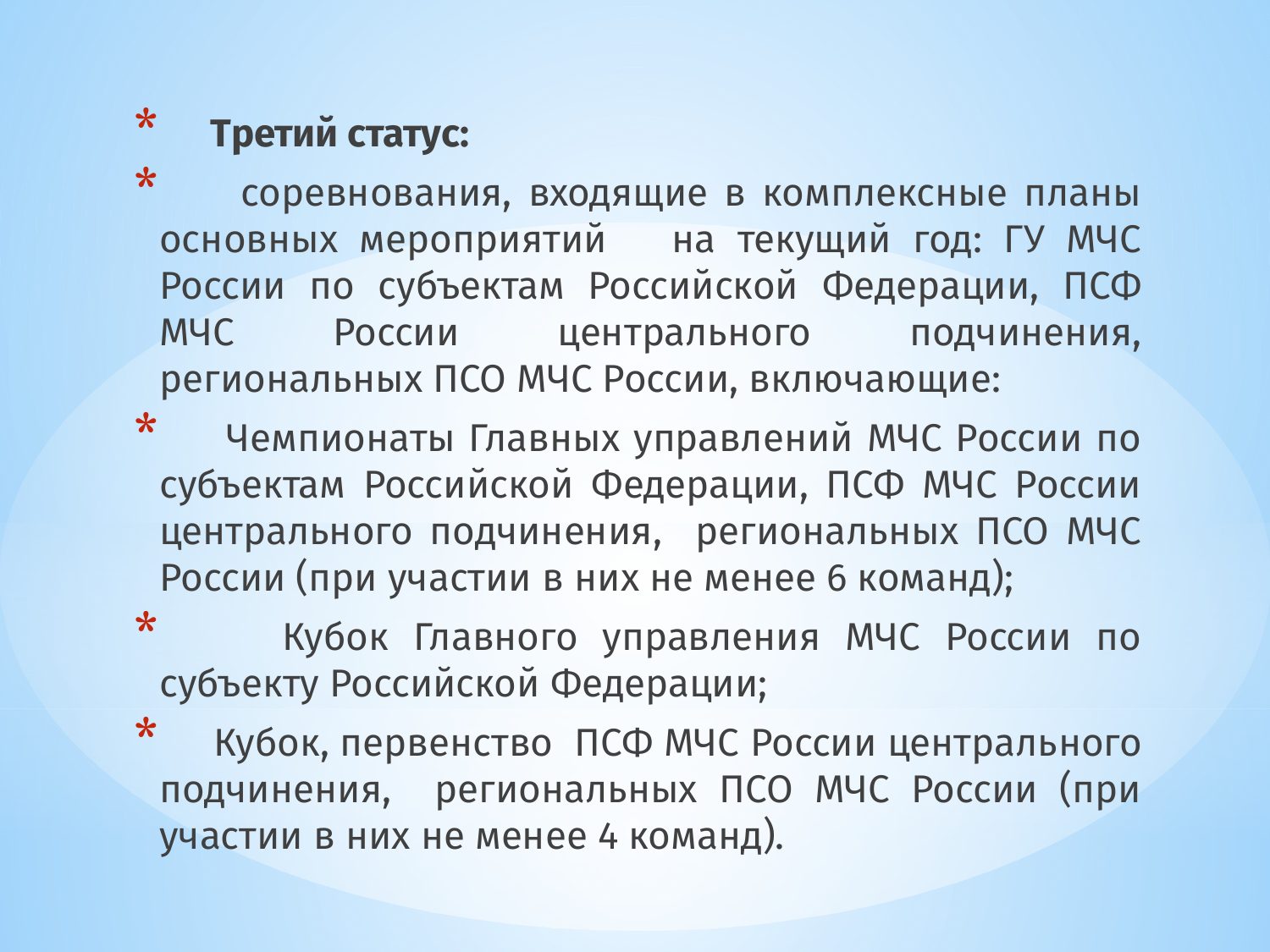

Третий статус:
     соревнования, входящие в комплексные планы основных мероприятий   на текущий год: ГУ МЧС России по субъектам Российской Федерации, ПСФ МЧС России центрального подчинения, региональных ПСО МЧС России, включающие:
     Чемпионаты Главных управлений МЧС России по субъектам Российской Федерации, ПСФ МЧС России централь­ного подчинения,  региональных ПСО МЧС России (при участии в них не менее 6 команд);
     Кубок Главного управления МЧС России по субъекту Российской Федерации;
     Кубок, первенство  ПСФ МЧС России централь­ного подчинения,  региональных ПСО МЧС России (при участии в них не менее 4 команд).